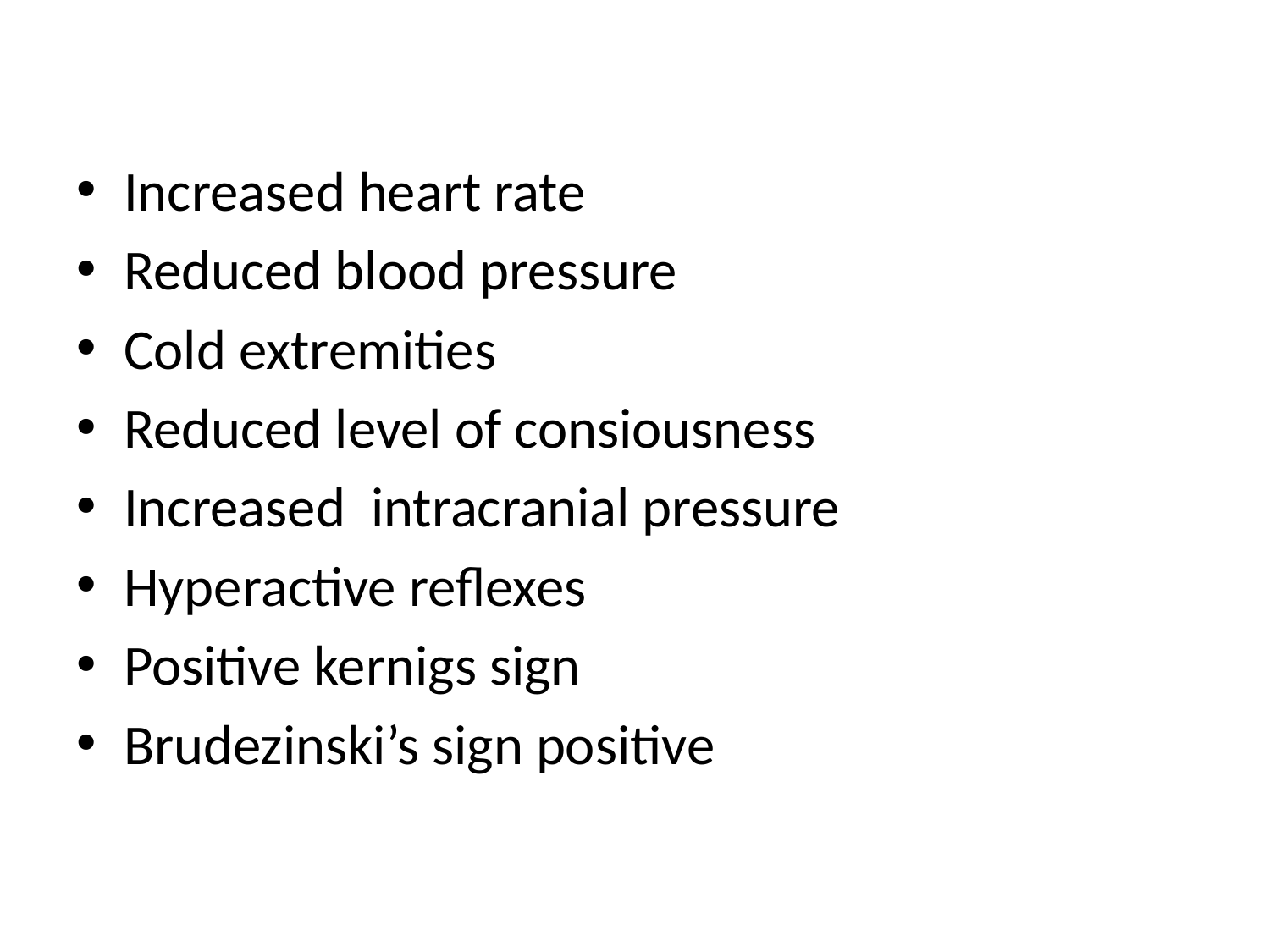

Increased heart rate
Reduced blood pressure
Cold extremities
Reduced level of consiousness
Increased  intracranial pressure
Hyperactive reflexes
Positive kernigs sign
Brudezinski’s sign positive